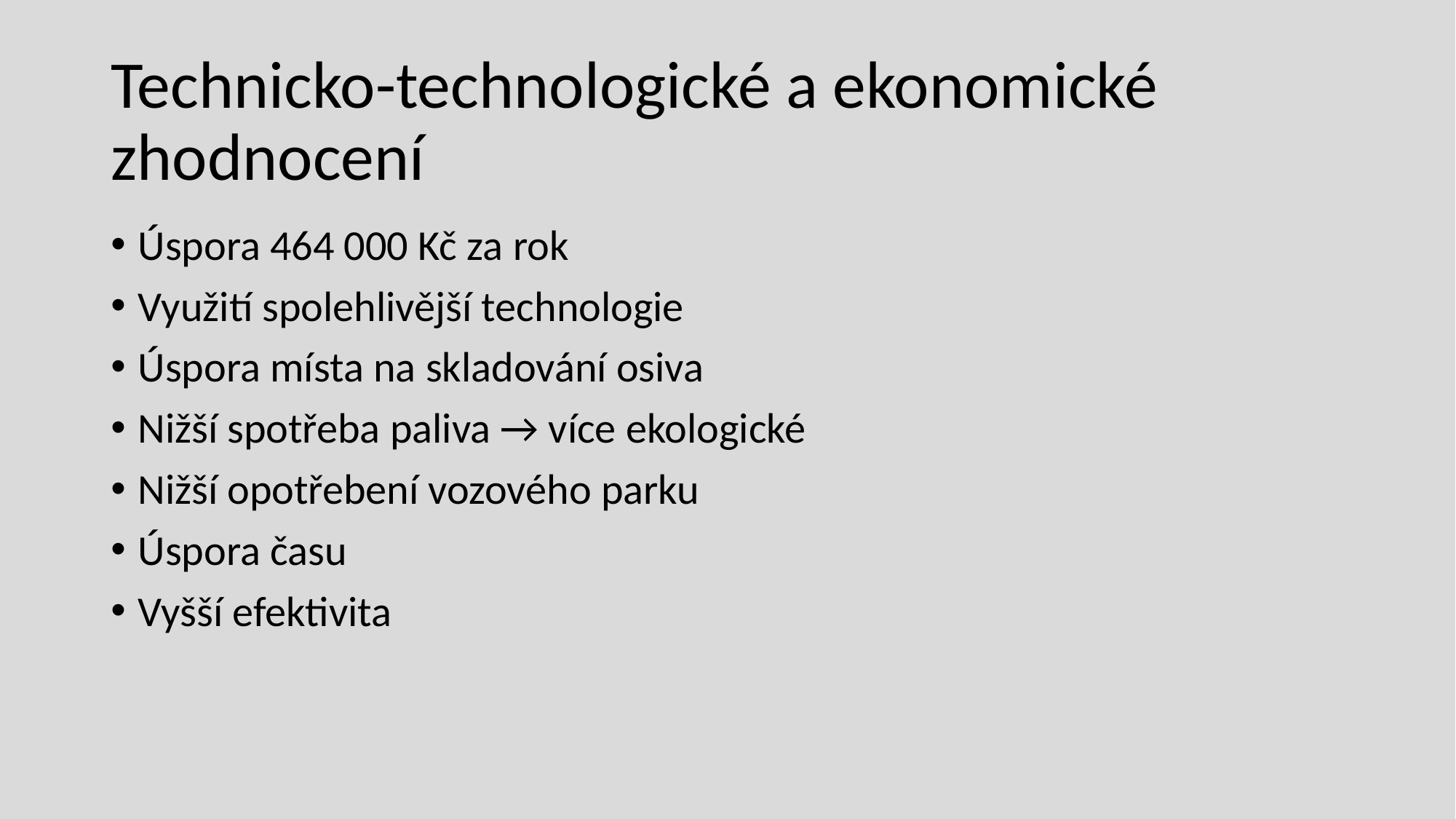

# Technicko-technologické a ekonomické zhodnocení
Úspora 464 000 Kč za rok
Využití spolehlivější technologie
Úspora místa na skladování osiva
Nižší spotřeba paliva → více ekologické
Nižší opotřebení vozového parku
Úspora času
Vyšší efektivita